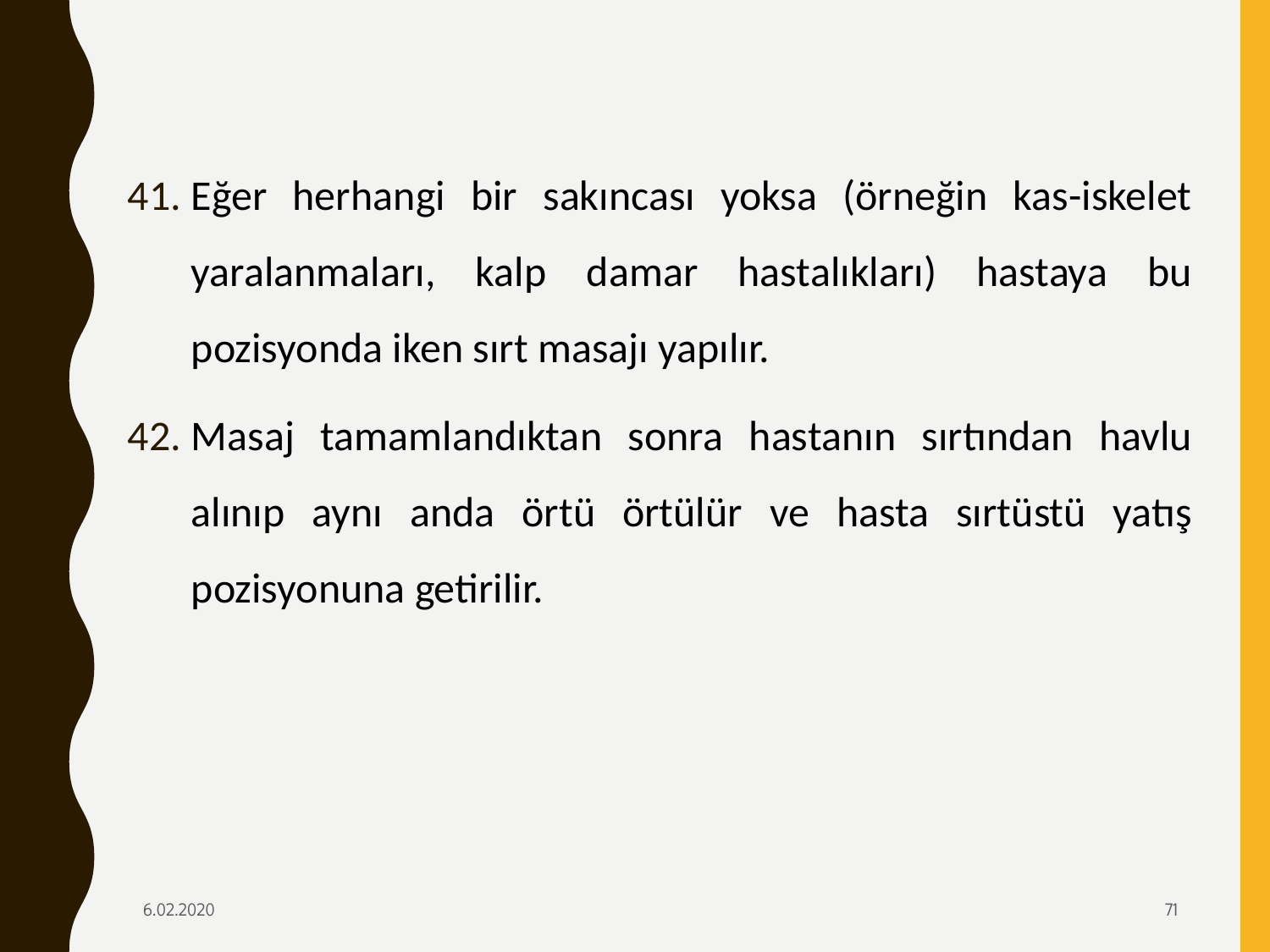

Eğer herhangi bir sakıncası yoksa (örneğin kas-iskelet yaralanmaları, kalp damar hastalıkları) hastaya bu pozisyonda iken sırt masajı yapılır.
Masaj tamamlandıktan sonra hastanın sırtından havlu alınıp aynı anda örtü örtülür ve hasta sırtüstü yatış pozisyonuna getirilir.

6.02.2020

71